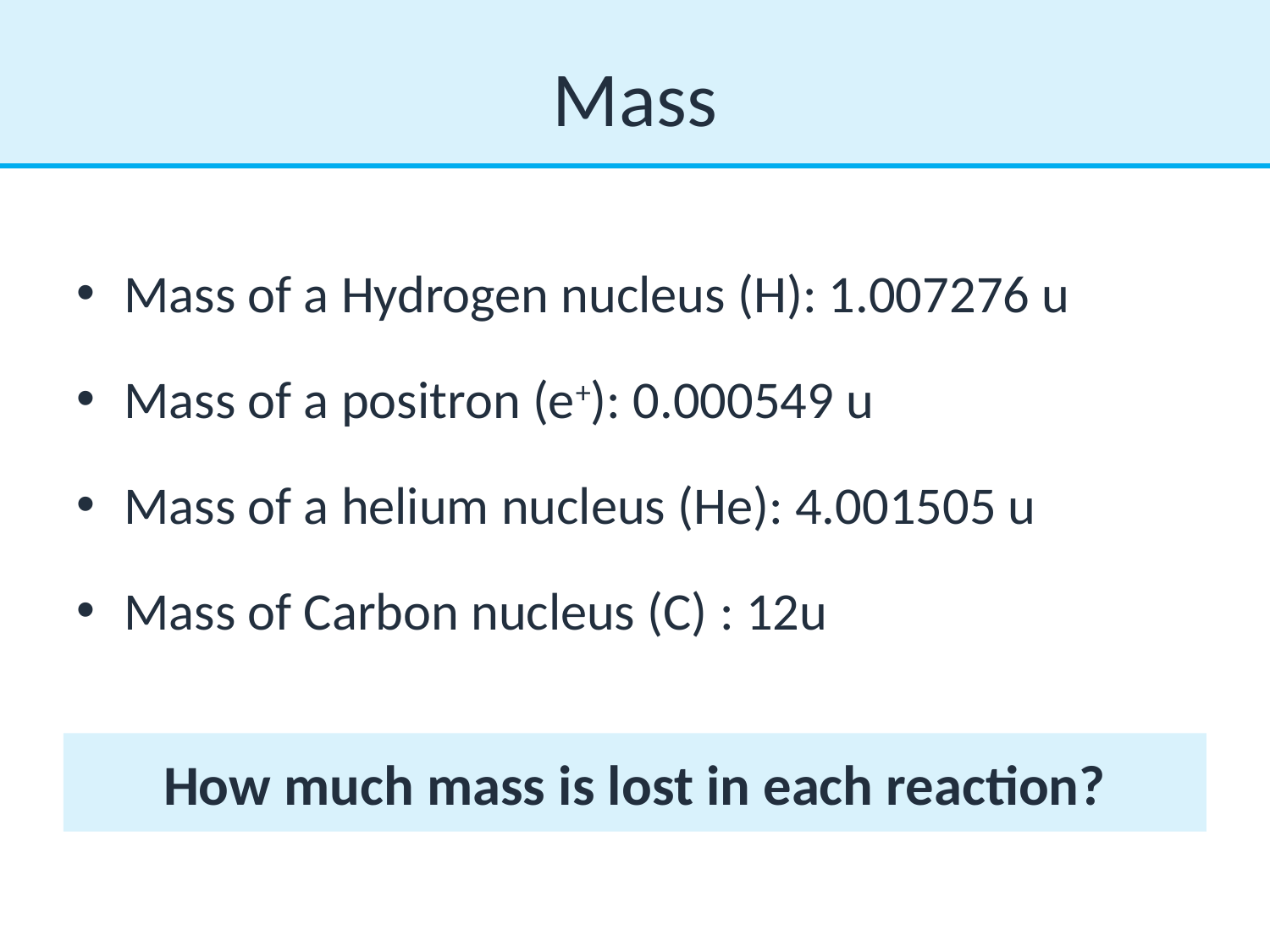

# Mass
Mass of a Hydrogen nucleus (H): 1.007276 u
Mass of a positron (e+): 0.000549 u
Mass of a helium nucleus (He): 4.001505 u
Mass of Carbon nucleus (C) : 12u
How much mass is lost in each reaction?